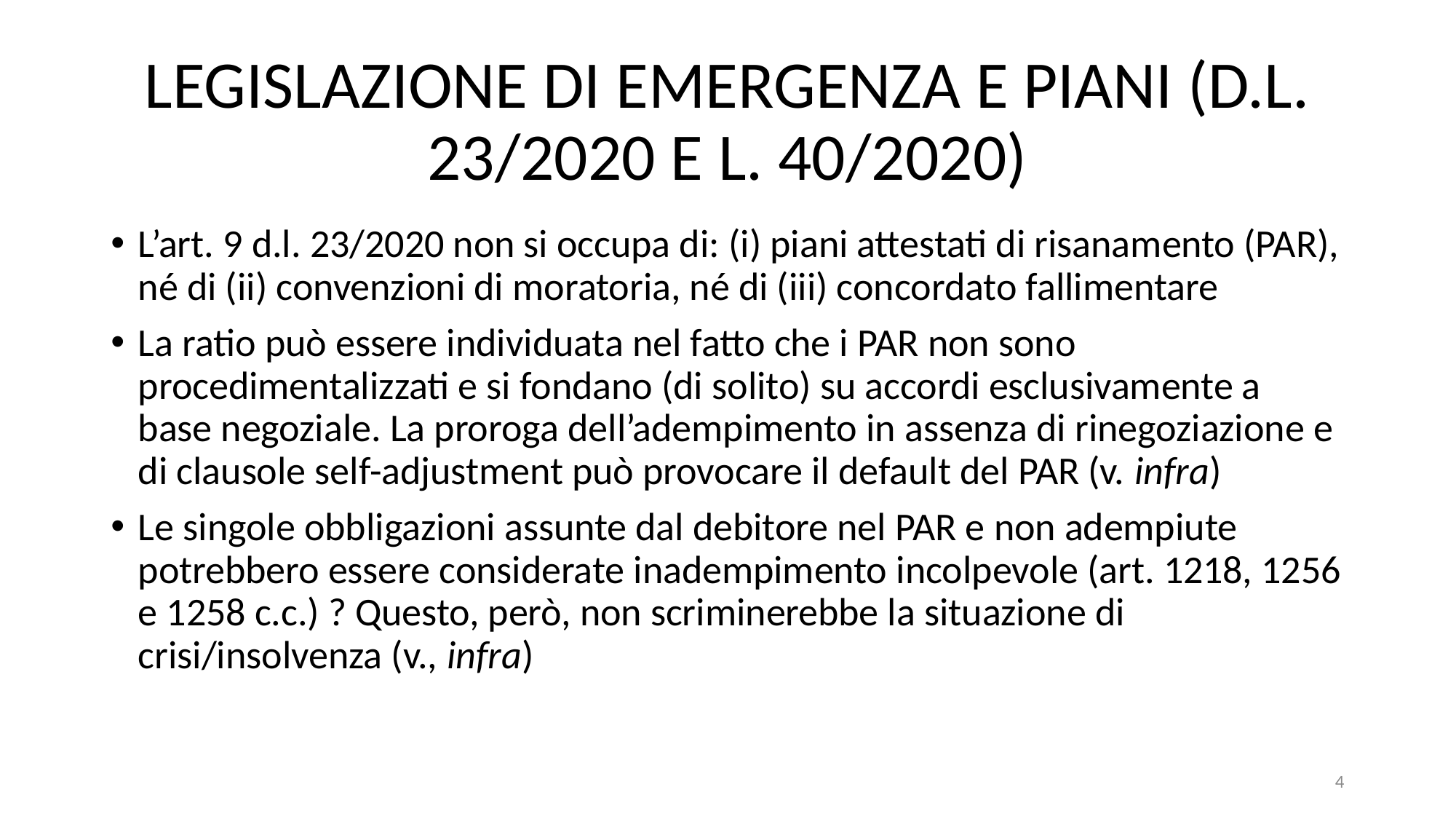

# LEGISLAZIONE DI EMERGENZA E PIANI (D.L. 23/2020 E L. 40/2020)
L’art. 9 d.l. 23/2020 non si occupa di: (i) piani attestati di risanamento (PAR), né di (ii) convenzioni di moratoria, né di (iii) concordato fallimentare
La ratio può essere individuata nel fatto che i PAR non sono procedimentalizzati e si fondano (di solito) su accordi esclusivamente a base negoziale. La proroga dell’adempimento in assenza di rinegoziazione e di clausole self-adjustment può provocare il default del PAR (v. infra)
Le singole obbligazioni assunte dal debitore nel PAR e non adempiute potrebbero essere considerate inadempimento incolpevole (art. 1218, 1256 e 1258 c.c.) ? Questo, però, non scriminerebbe la situazione di crisi/insolvenza (v., infra)
4